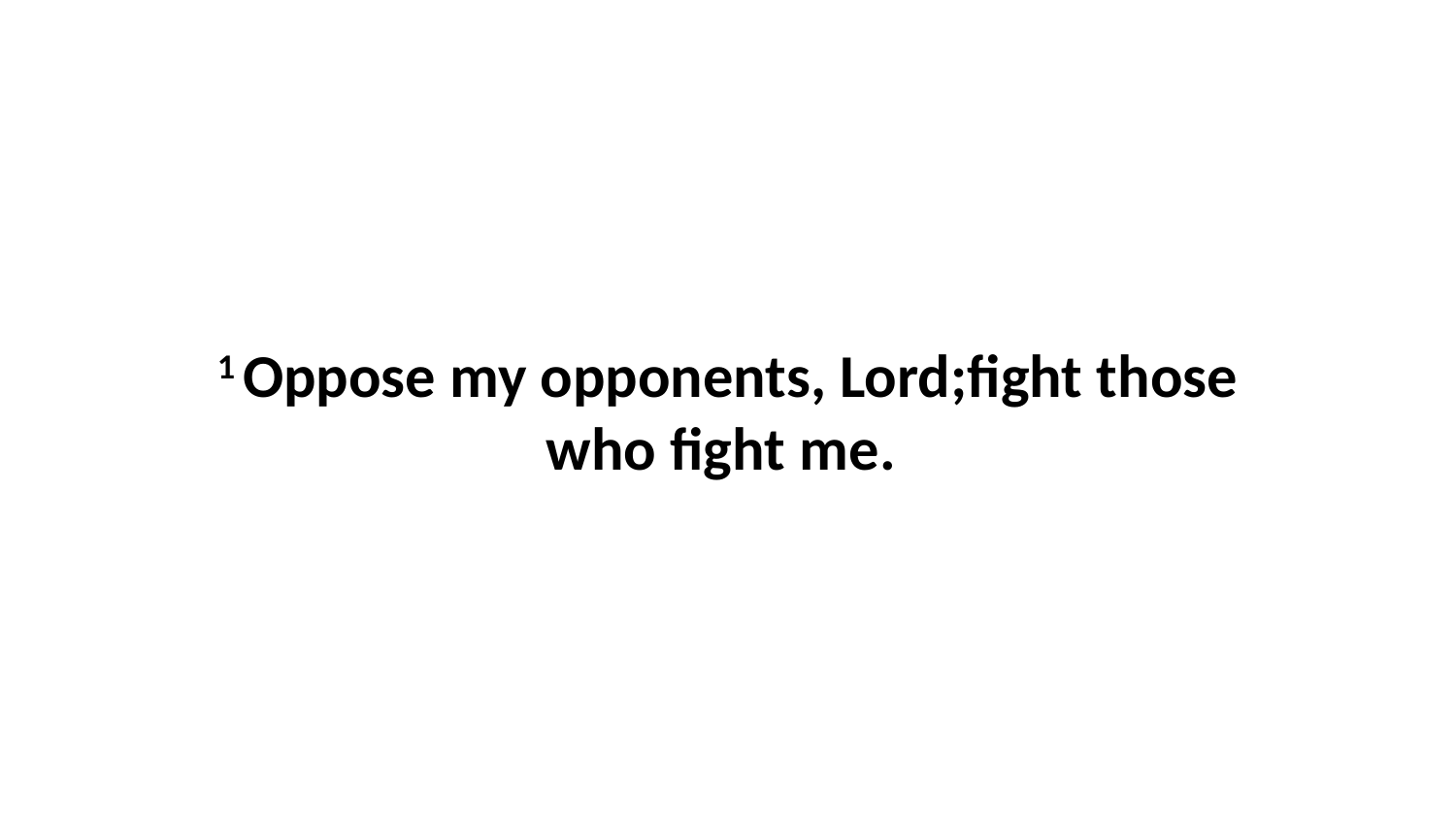

1 Oppose my opponents, Lord;fight those who fight me.